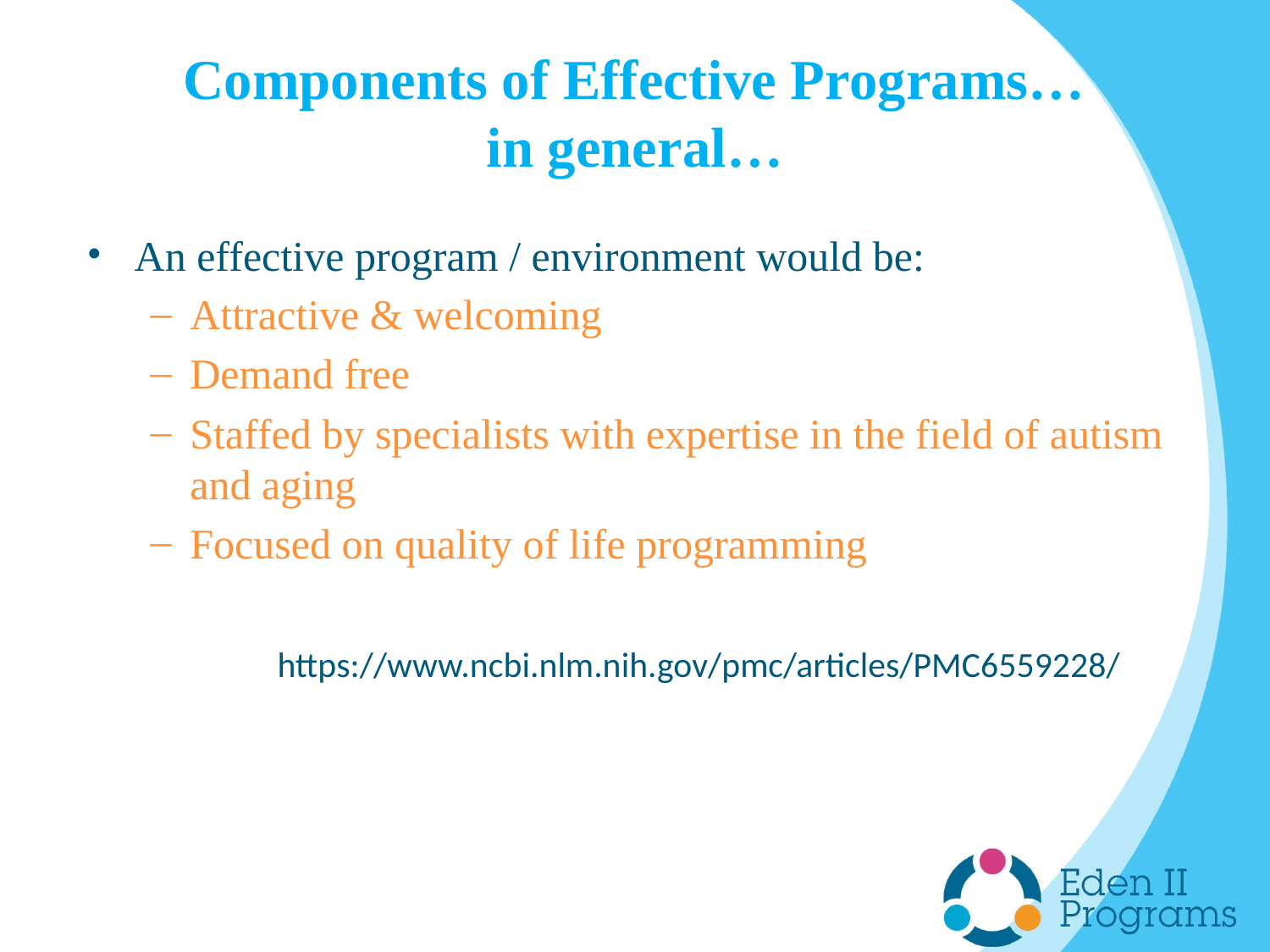

# Components of Effective Programs… in general…
An effective program / environment would be:
Attractive & welcoming
Demand free
Staffed by specialists with expertise in the field of autism and aging
Focused on quality of life programming

https://www.ncbi.nlm.nih.gov/pmc/articles/PMC6559228/